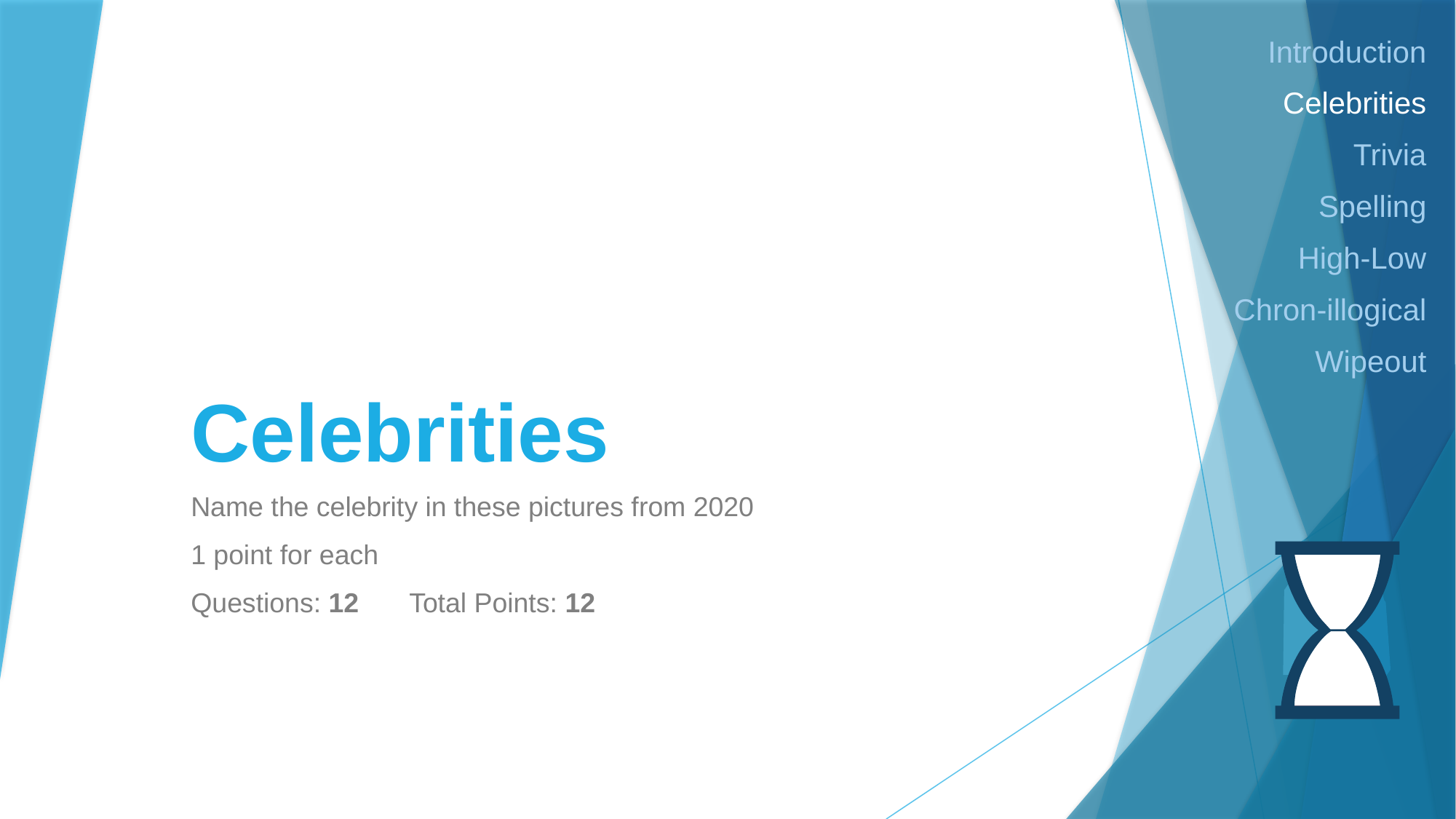

Introduction
Celebrities
Trivia
Spelling
High-Low
Chron-illogical
Wipeout
# Celebrities
Name the celebrity in these pictures from 2020
1 point for each
Questions: 12	Total Points: 12